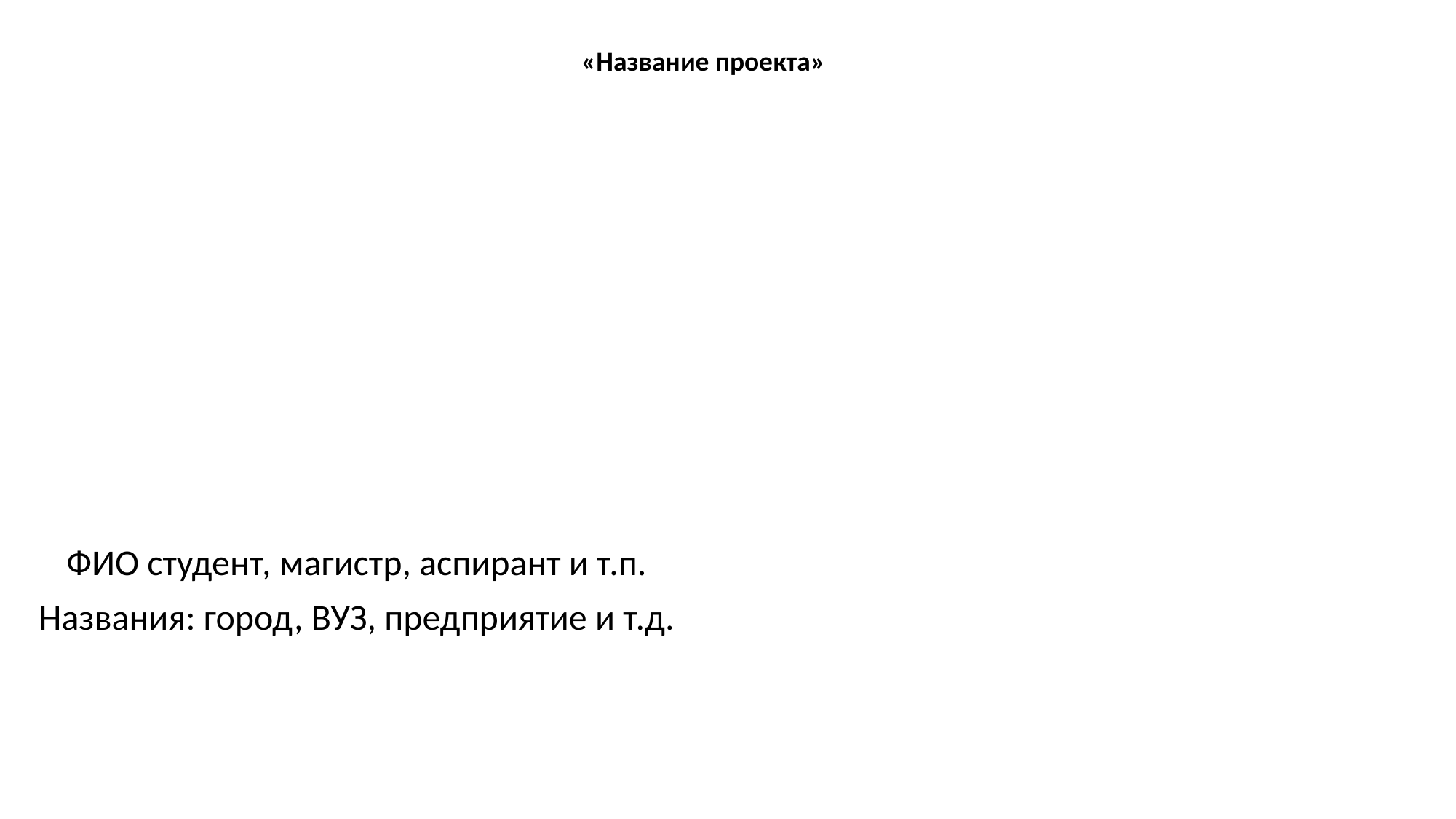

«Название проекта»
ФИО студент, магистр, аспирант и т.п.
Названия: город, ВУЗ, предприятие и т.д.